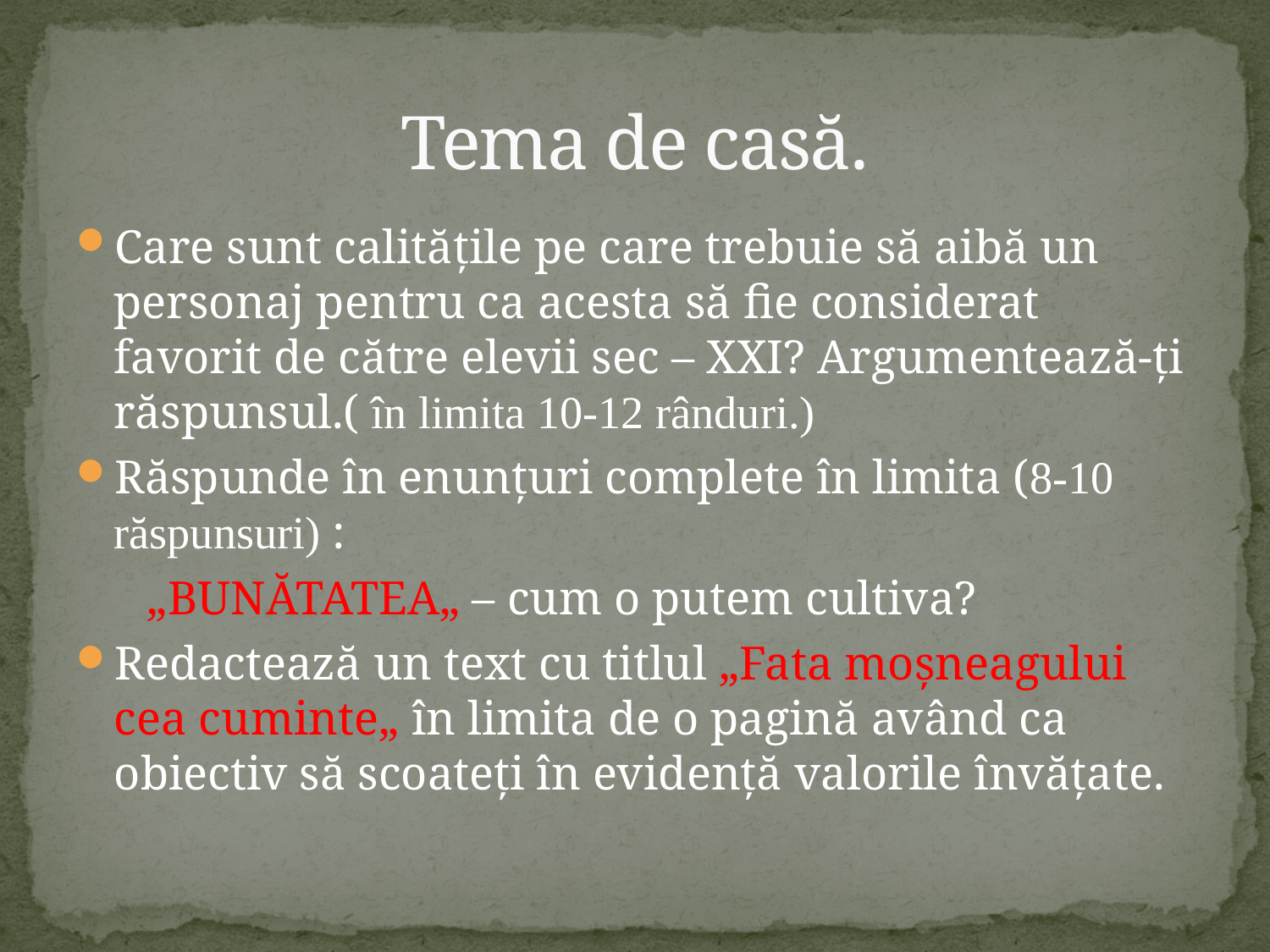

# Tema de casă.
Care sunt calitățile pe care trebuie să aibă un personaj pentru ca acesta să fie considerat favorit de către elevii sec – XXI? Argumentează-ți răspunsul.( în limita 10-12 rânduri.)
Răspunde în enunțuri complete în limita (8-10 răspunsuri) :
      „BUNĂTATEA„ – cum o putem cultiva?
Redactează un text cu titlul „Fata moșneagului cea cuminte„ în limita de o pagină având ca obiectiv să scoateți în evidență valorile învățate.